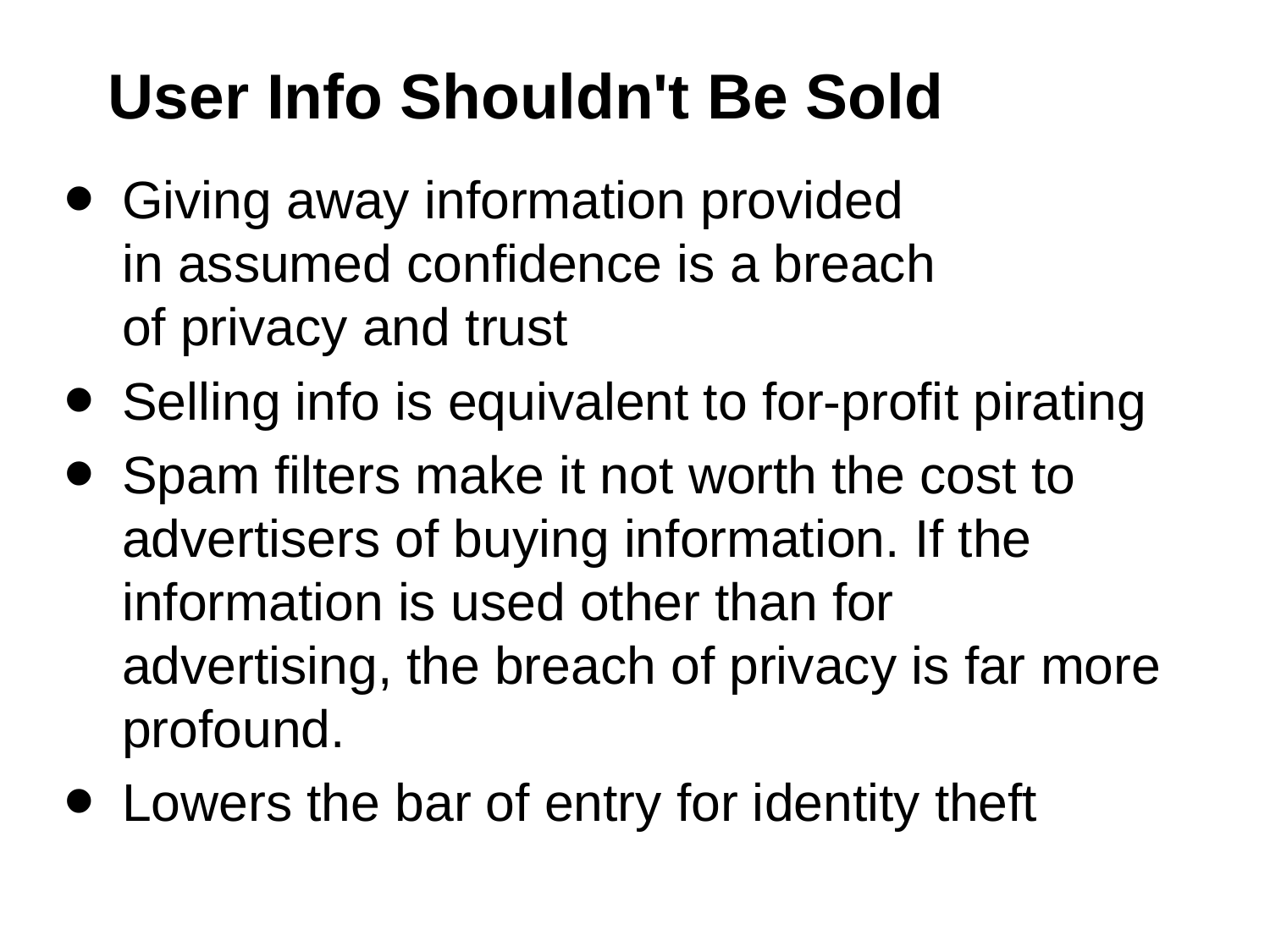

# User Info Shouldn't Be Sold
Giving away information provided
in assumed confidence is a breach
of privacy and trust
Selling info is equivalent to for-profit pirating
Spam filters make it not worth the cost to advertisers of buying information. If the information is used other than for advertising, the breach of privacy is far more profound.
Lowers the bar of entry for identity theft